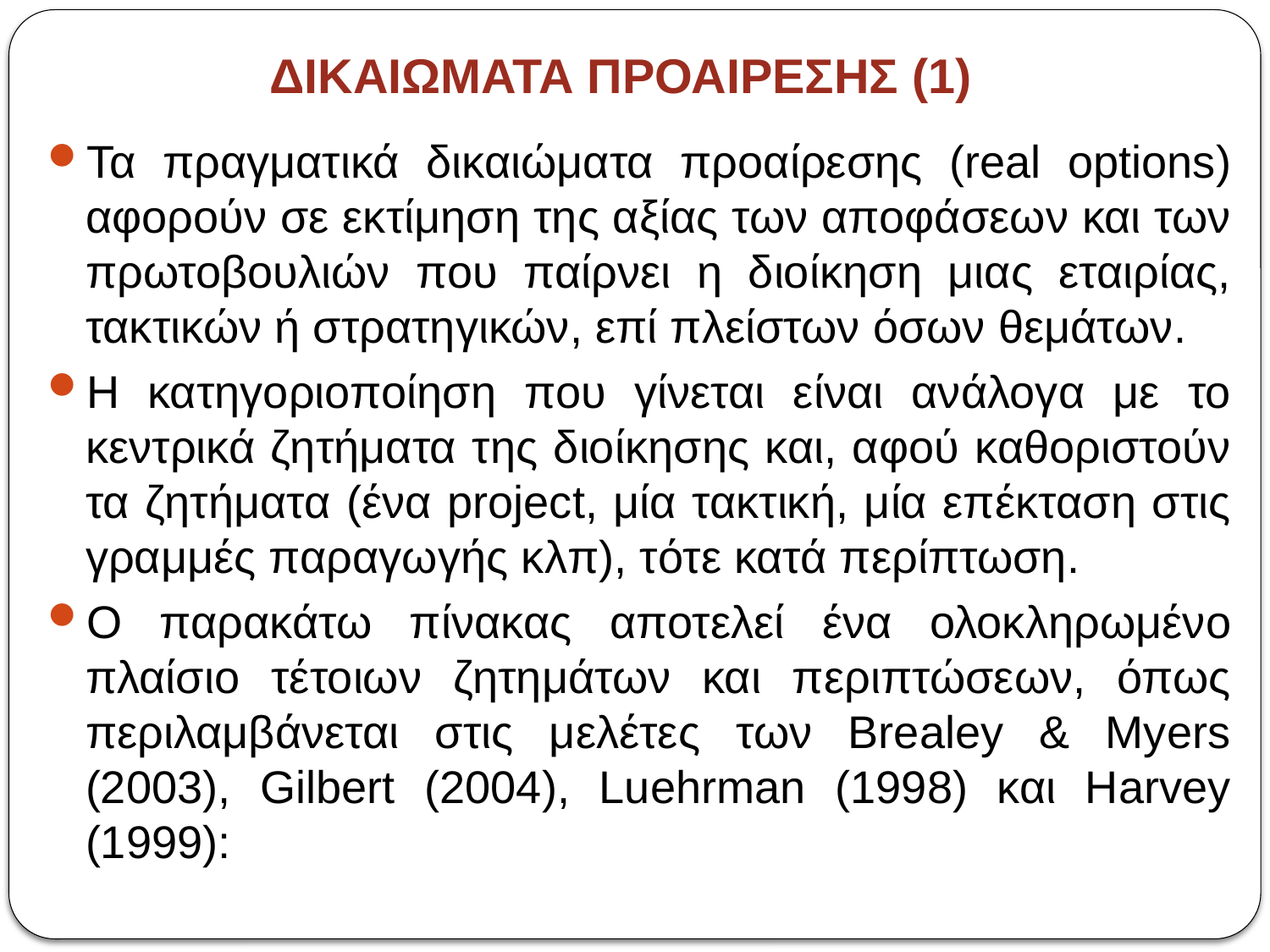

# ΔΙΚΑΙΩΜΑΤΑ ΠΡΟΑΙΡΕΣΗΣ (1)
Τα πραγματικά δικαιώματα προαίρεσης (real options) αφορούν σε εκτίμηση της αξίας των αποφάσεων και των πρωτοβουλιών που παίρνει η διοίκηση μιας εταιρίας, τακτικών ή στρατηγικών, επί πλείστων όσων θεμάτων.
Η κατηγοριοποίηση που γίνεται είναι ανάλογα με το κεντρικά ζητήματα της διοίκησης και, αφού καθοριστούν τα ζητήματα (ένα project, μία τακτική, μία επέκταση στις γραμμές παραγωγής κλπ), τότε κατά περίπτωση.
Ο παρακάτω πίνακας αποτελεί ένα ολοκληρωμένο πλαίσιο τέτοιων ζητημάτων και περιπτώσεων, όπως περιλαμβάνεται στις μελέτες των Brealey & Myers (2003), Gilbert (2004), Luehrman (1998) και Harvey (1999):